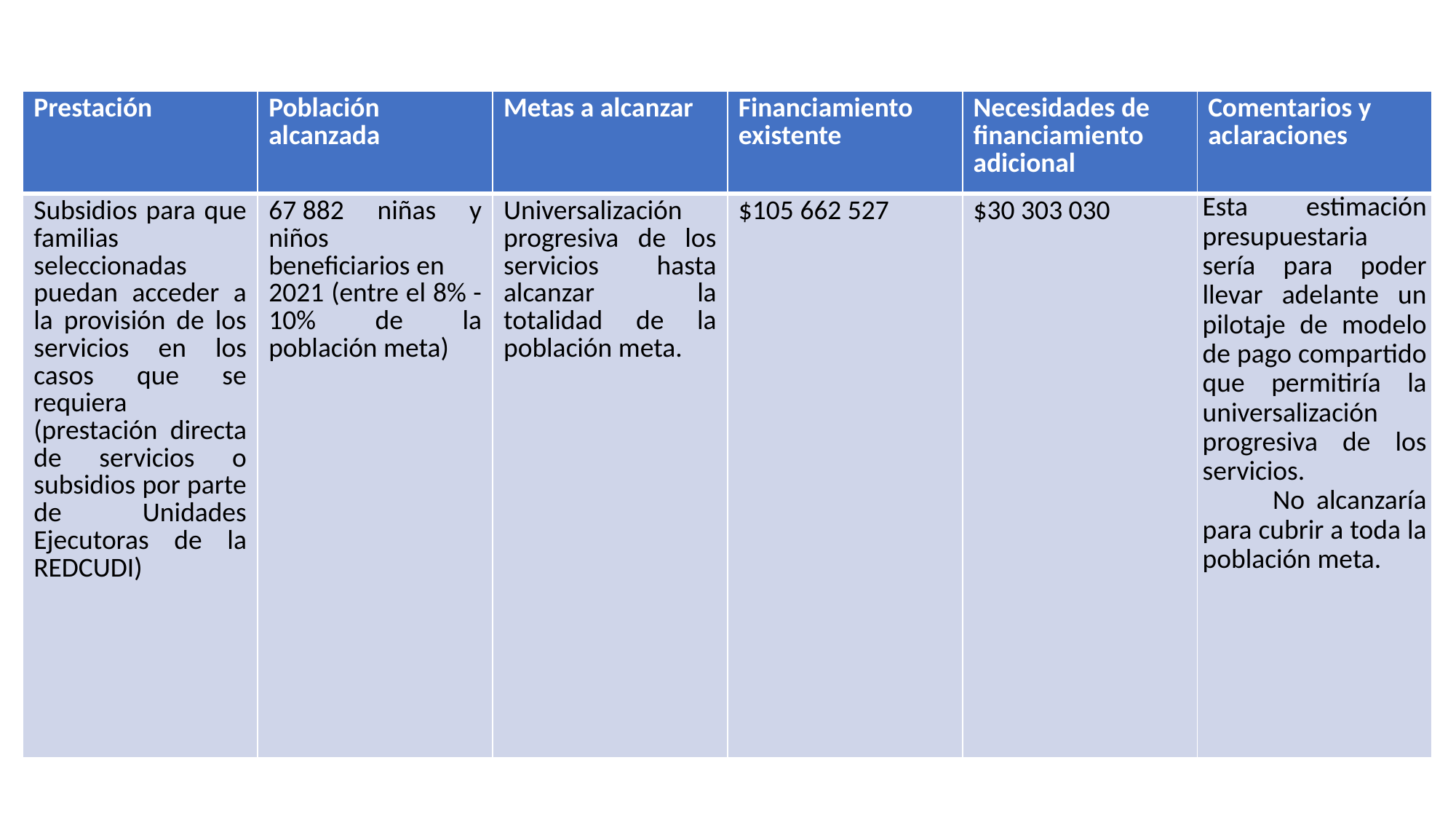

| Prestación | Población alcanzada | Metas a alcanzar | Financiamiento existente | Necesidades de financiamiento adicional | Comentarios y aclaraciones |
| --- | --- | --- | --- | --- | --- |
| Subsidios para que familias seleccionadas puedan acceder a la provisión de los servicios en los casos que se requiera (prestación directa de servicios o subsidios por parte de Unidades Ejecutoras de la REDCUDI) | 67 882 niñas y niños beneficiarios en 2021 (entre el 8% - 10% de la población meta) | Universalización progresiva de los servicios hasta alcanzar la totalidad de la población meta. | $105 662 527 | $30 303 030 | Esta estimación presupuestaria sería para poder llevar adelante un pilotaje de modelo de pago compartido que permitiría la universalización progresiva de los servicios. No alcanzaría para cubrir a toda la población meta. |